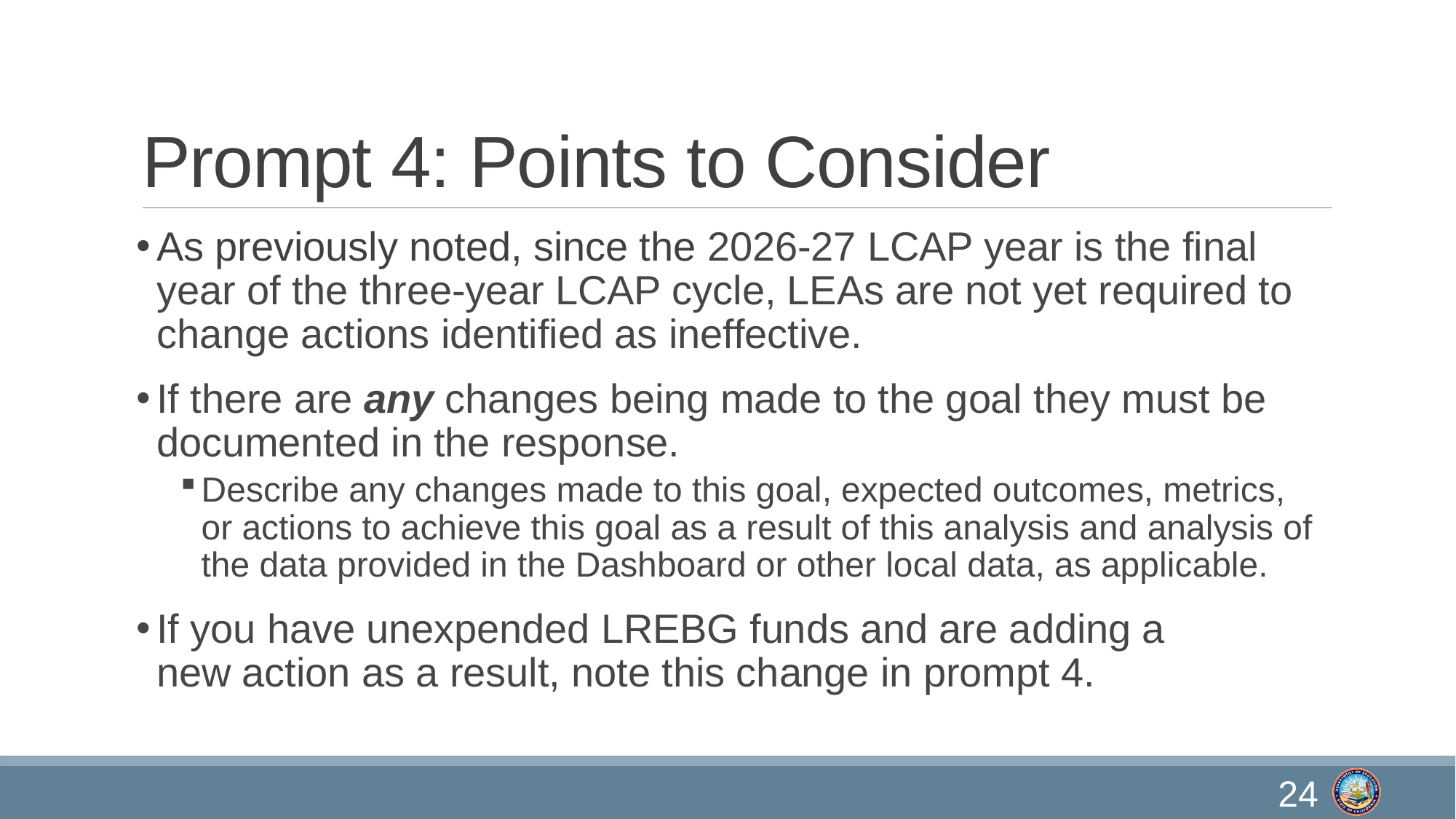

# Prompt 4: Points to Consider
As previously noted, since the 2026-27 LCAP year is the final year of the three-year LCAP cycle, LEAs are not yet required to change actions identified as ineffective.
If there are any changes being made to the goal they must be documented in the response.
Describe any changes made to this goal, expected outcomes, metrics, or actions to achieve this goal as a result of this analysis and analysis of the data provided in the Dashboard or other local data, as applicable.
If you have unexpended LREBG funds and are adding a new action as a result, note this change in prompt 4.
24